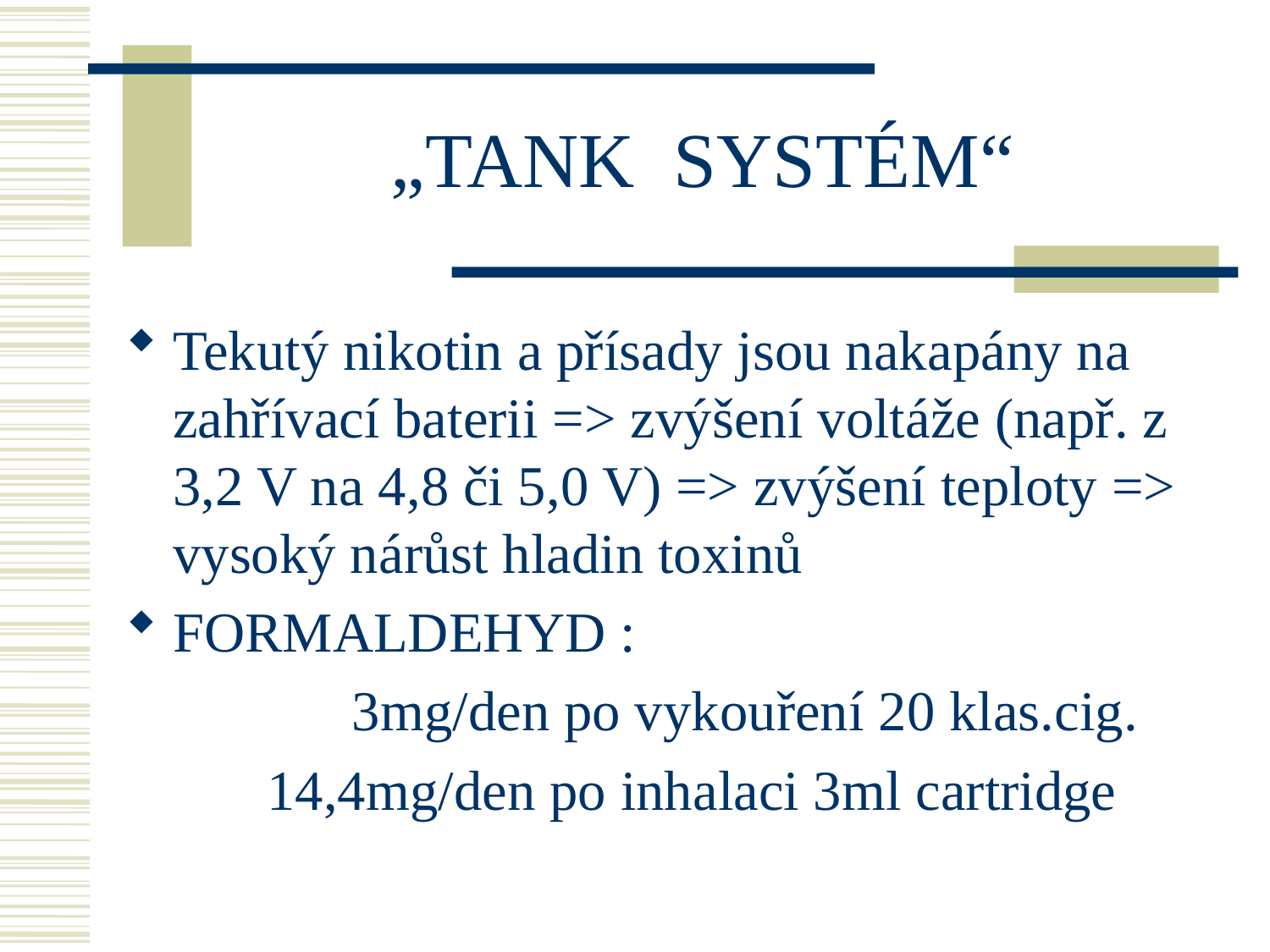

# „TANK  SYSTÉM“
Tekutý nikotin a přísady jsou nakapány na zahřívací baterii => zvýšení voltáže (např. z 3,2 V na 4,8 či 5,0 V) => zvýšení teploty => vysoký nárůst hladin toxinů
FORMALDEHYD :
                3mg/den po vykouření 20 klas.cig.
          14,4mg/den po inhalaci 3ml cartridge